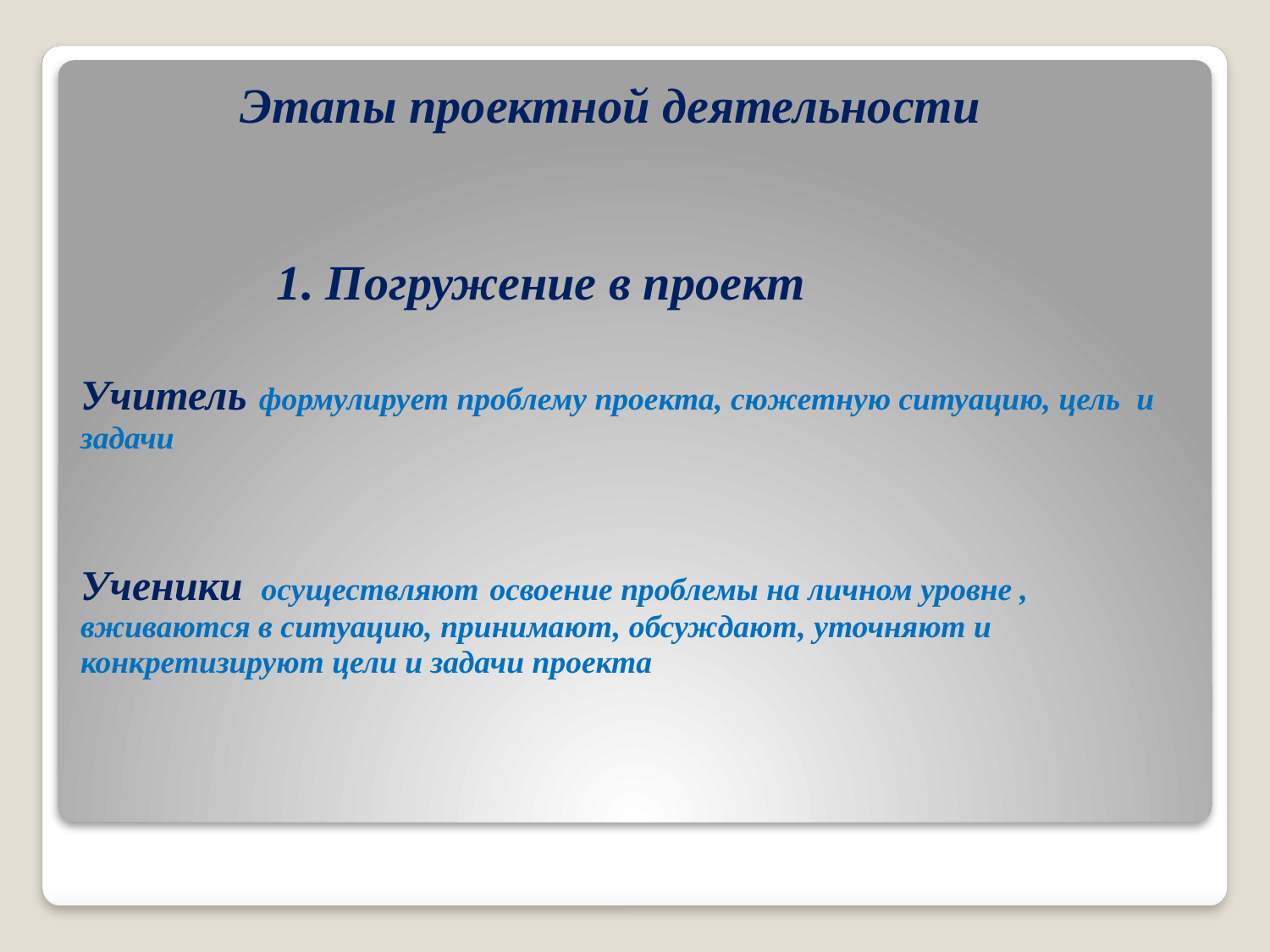

Этапы проектной деятельности

                1. Погружение в проект

Учитель формулирует проблему проекта, сюжетную ситуацию, цель  и задачи

Ученики  осуществляют освоение проблемы на личном уровне , вживаются в ситуацию, принимают, обсуждают, уточняют и конкретизируют цели и задачи проекта

#